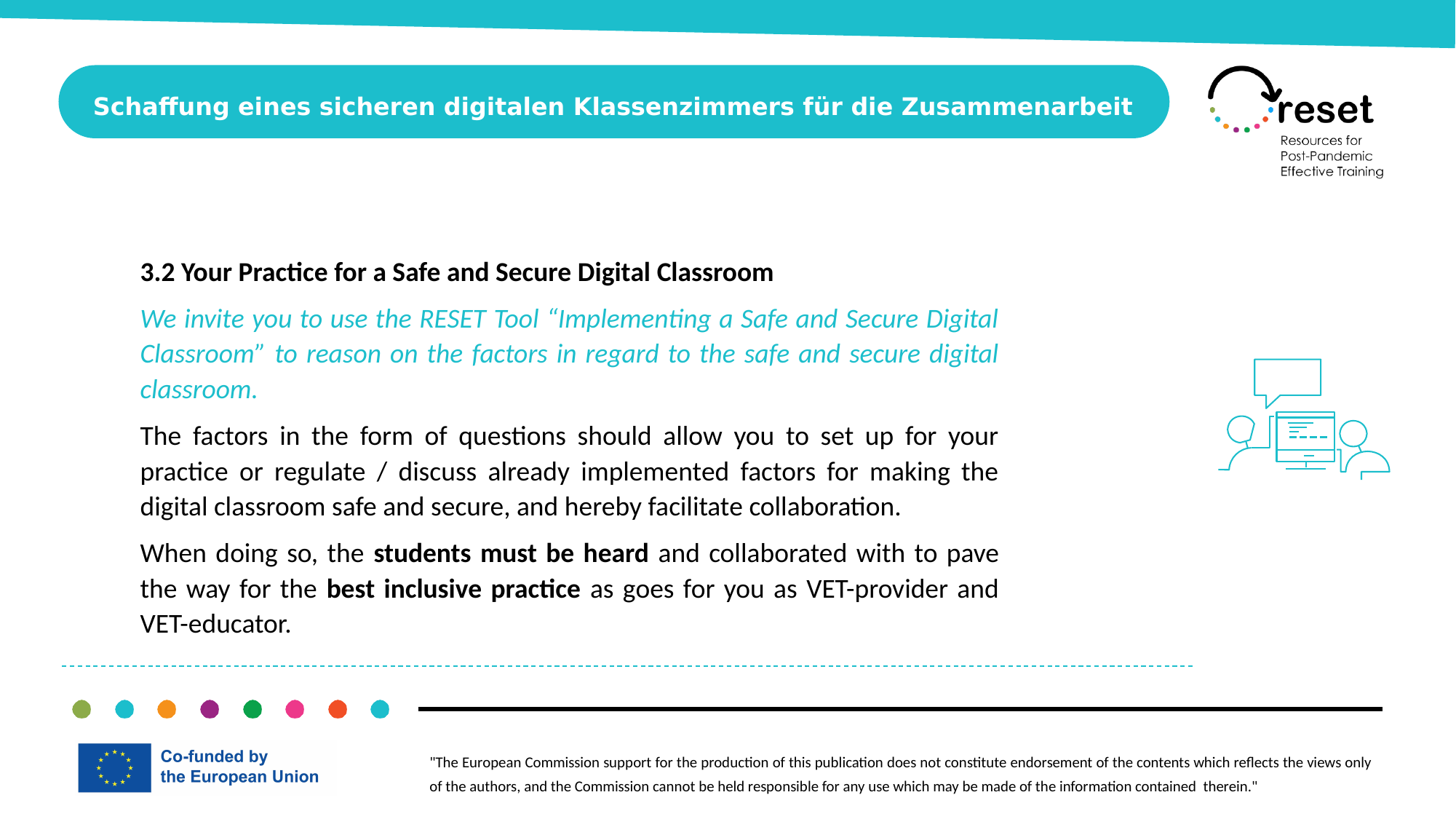

Schaffung eines sicheren digitalen Klassenzimmers für die Zusammenarbeit

3.2 Your Practice for a Safe and Secure Digital Classroom
We invite you to use the RESET Tool “Implementing a Safe and Secure Digital Classroom” to reason on the factors in regard to the safe and secure digital classroom.
The factors in the form of questions should allow you to set up for your practice or regulate / discuss already implemented factors for making the digital classroom safe and secure, and hereby facilitate collaboration.
When doing so, the students must be heard and collaborated with to pave the way for the best inclusive practice as goes for you as VET-provider and VET-educator.